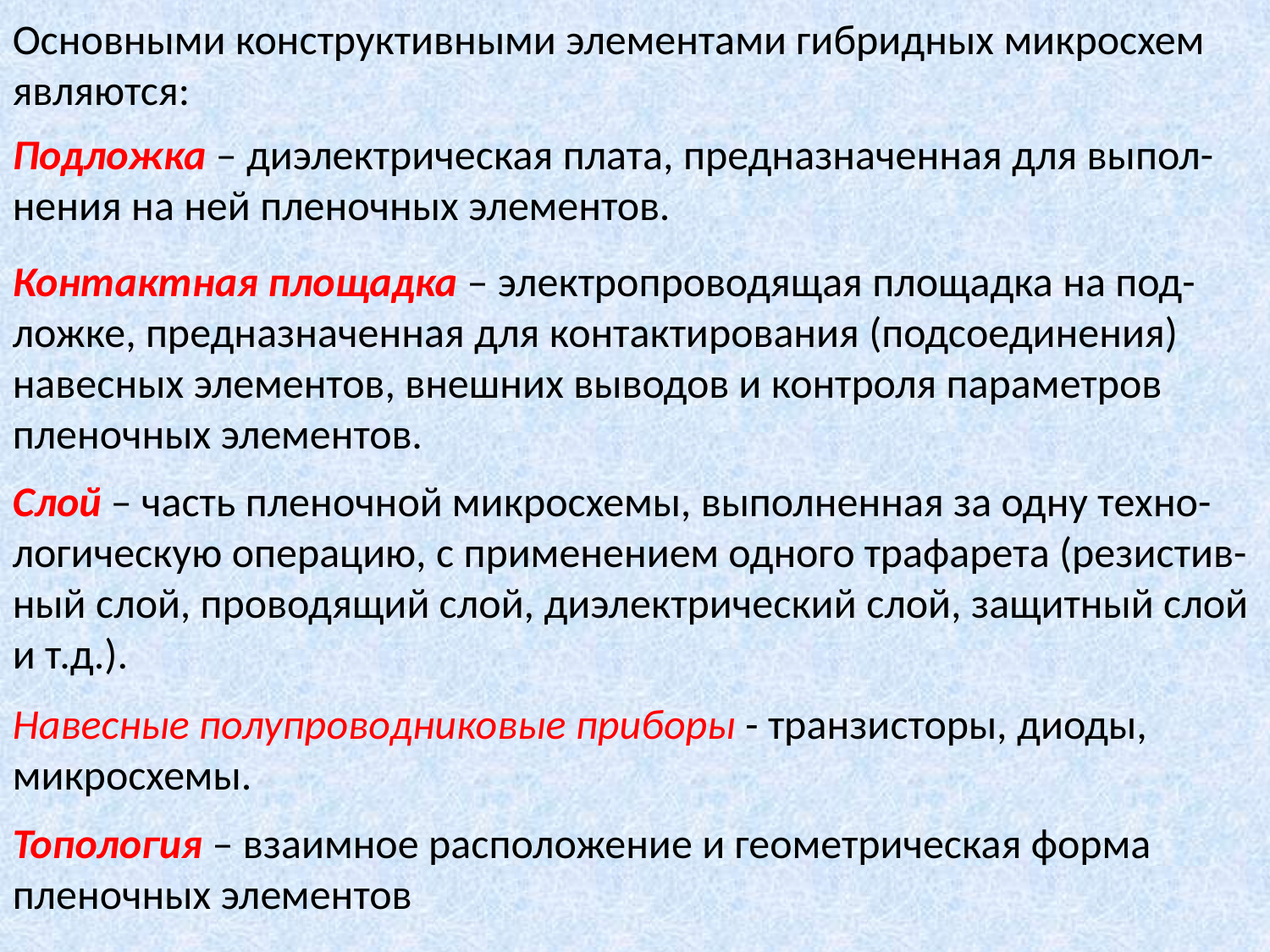

Основными конструктивными элементами гибридных микросхем являются:
Подложка – диэлектрическая плата, предназначенная для выпол-нения на ней пленочных элементов.
Контактная площадка – электропроводящая площадка на под-ложке, предназначенная для контактирования (подсоединения) навесных элементов, внешних выводов и контроля параметров пленочных элементов.
Слой – часть пленочной микросхемы, выполненная за одну техно-логическую операцию, с применением одного трафарета (резистив-ный слой, проводящий слой, диэлектрический слой, защитный слой и т.д.).
Навесные полупроводниковые приборы - транзисторы, диоды, микросхемы.
Топология – взаимное расположение и геометрическая форма пленочных элементов